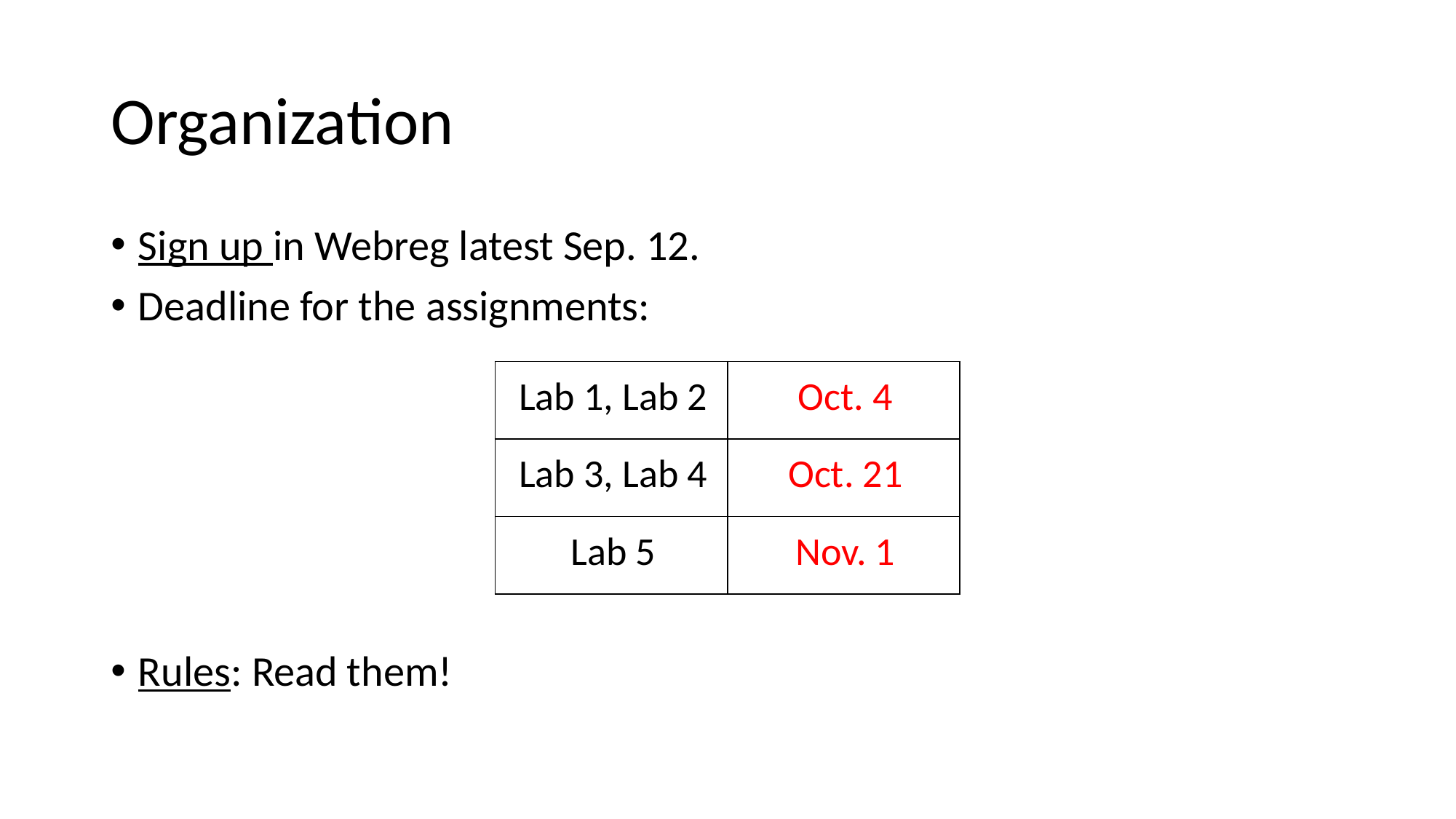

# Organization
Sign up in Webreg latest Sep. 12.
Deadline for the assignments:

Rules: Read them!
| Lab 1, Lab 2 | Oct. 4 |
| --- | --- |
| Lab 3, Lab 4 | Oct. 21 |
| Lab 5 | Nov. 1 |